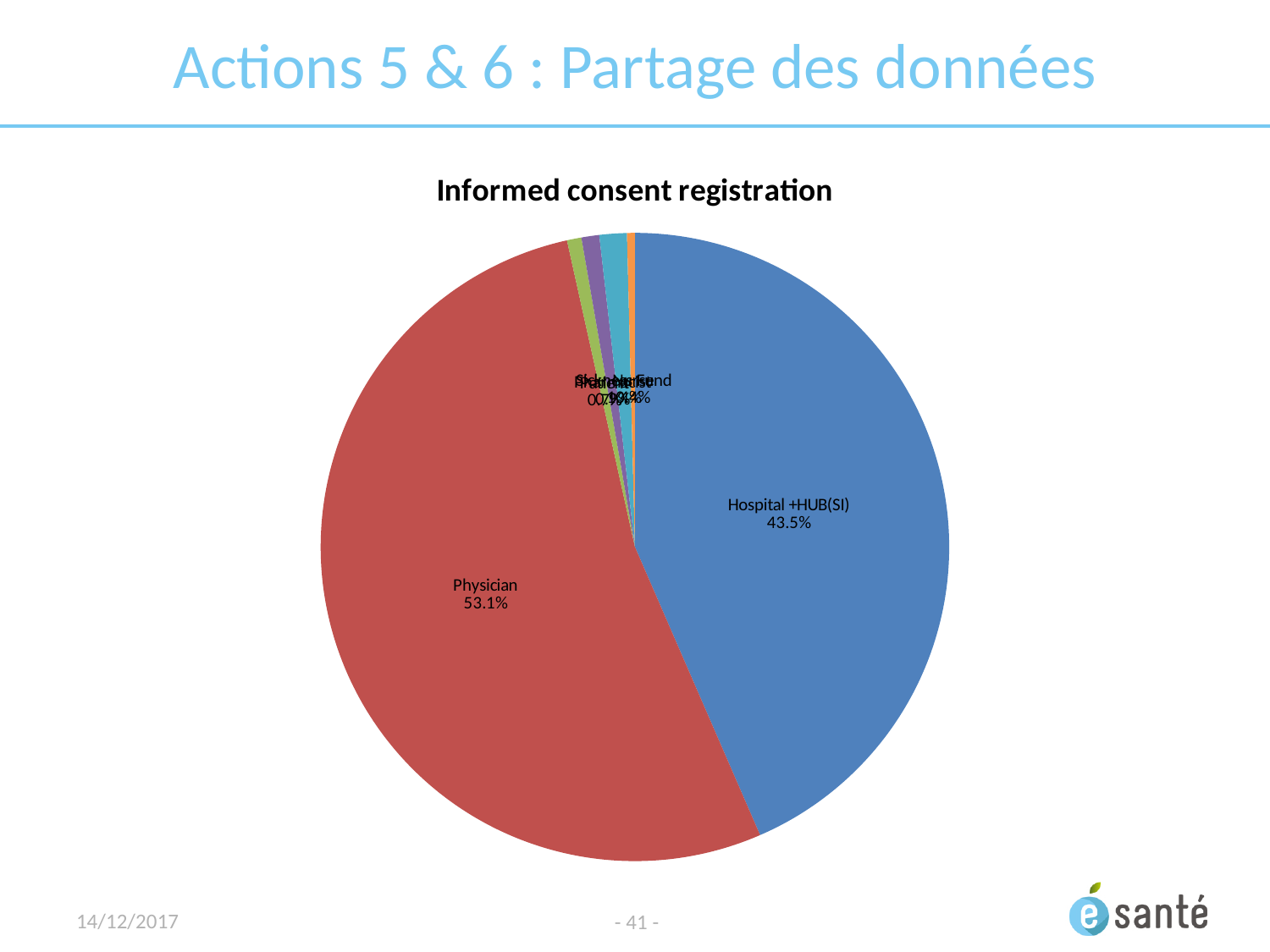

# Actions 5 & 6 : Partage des données

[unsupported chart]

14/12/2017
- 41 -